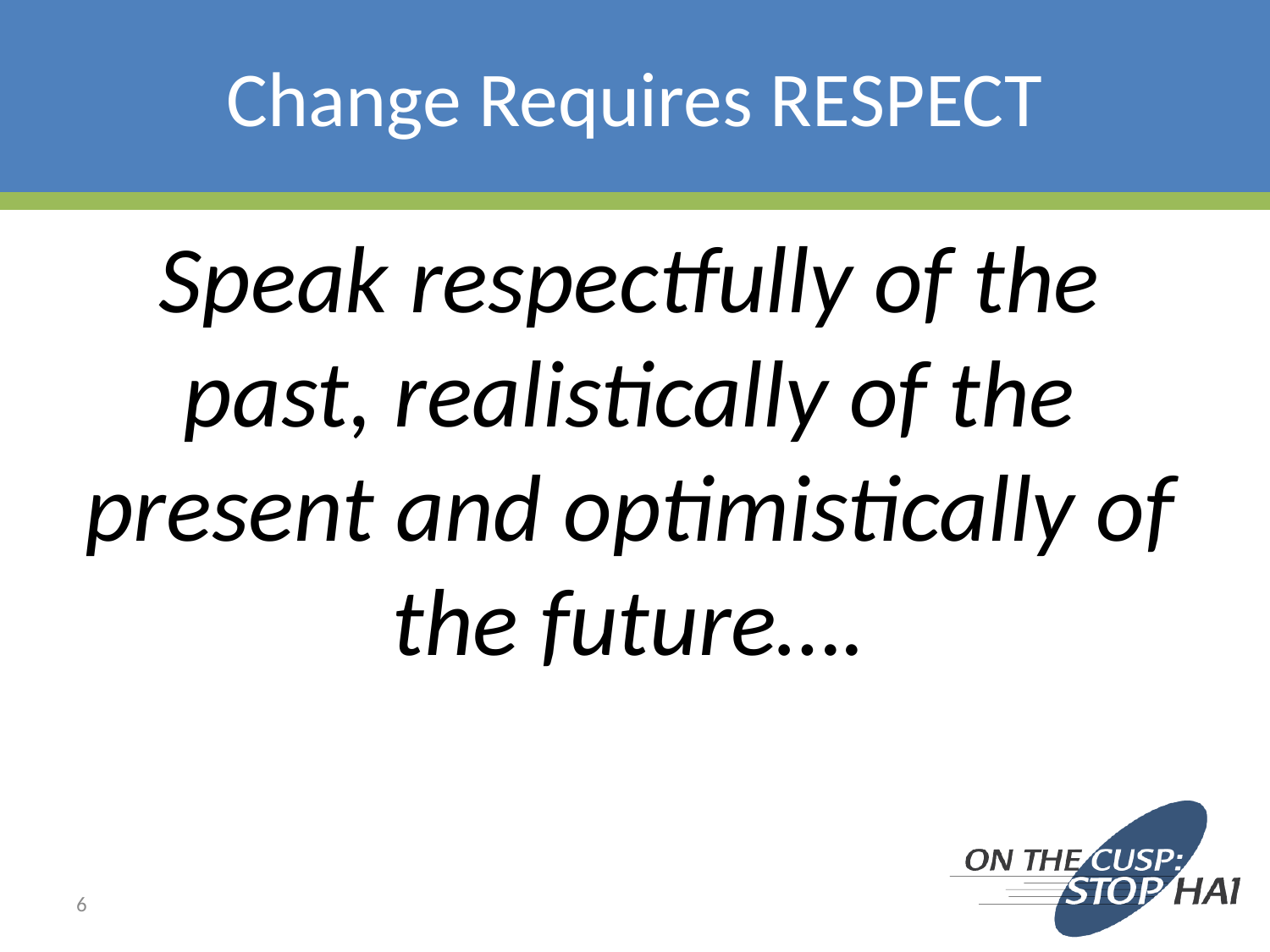

# Change Requires RESPECT
Speak respectfully of the past, realistically of the present and optimistically of the future….
6